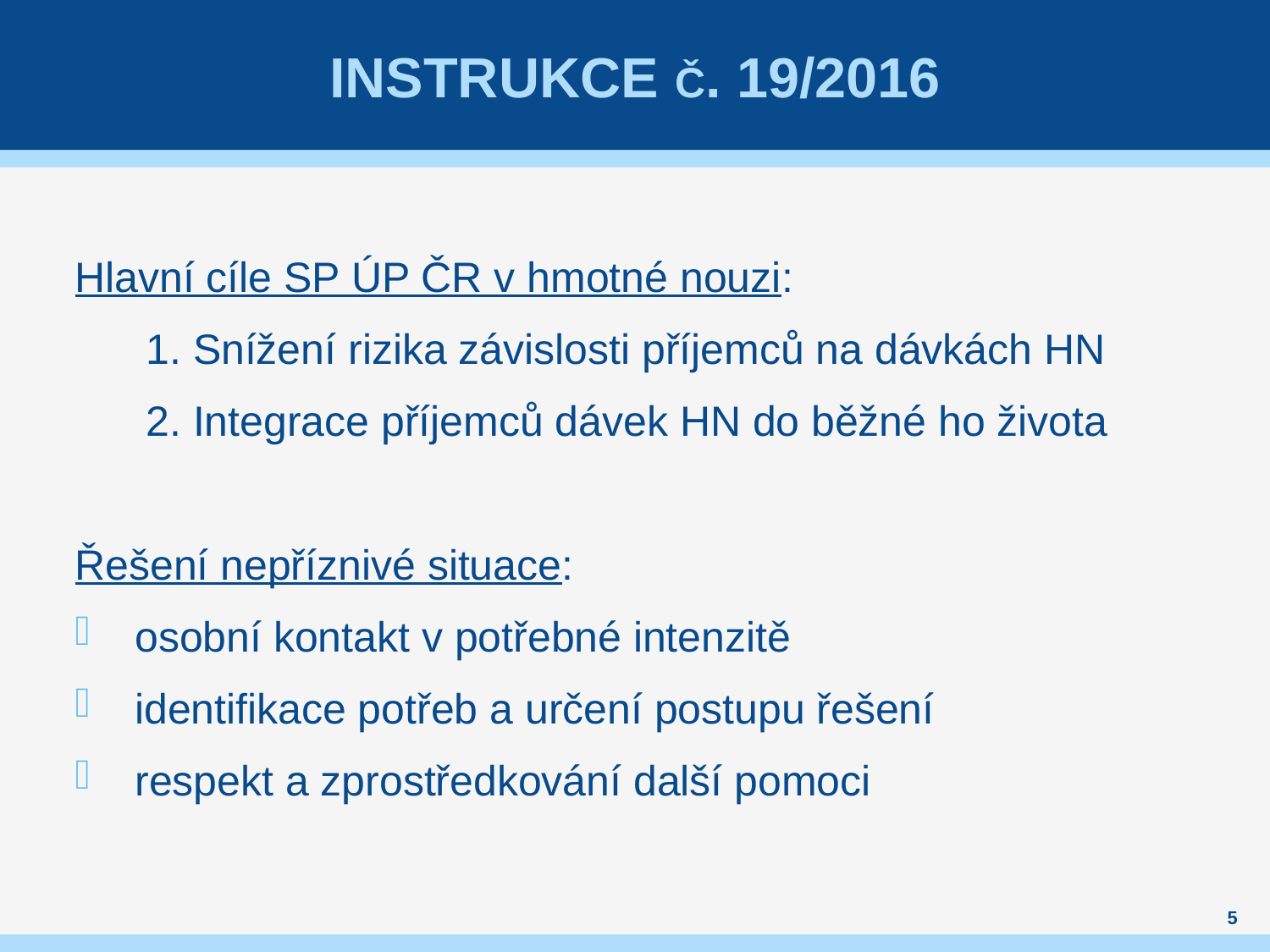

# Instrukce č. 19/2016
Hlavní cíle SP ÚP ČR v hmotné nouzi:
      1. Snížení rizika závislosti příjemců na dávkách HN
      2. Integrace příjemců dávek HN do běžné ho života

Řešení nepříznivé situace:
osobní kontakt v potřebné intenzitě
identifikace potřeb a určení postupu řešení
respekt a zprostředkování další pomoci

5